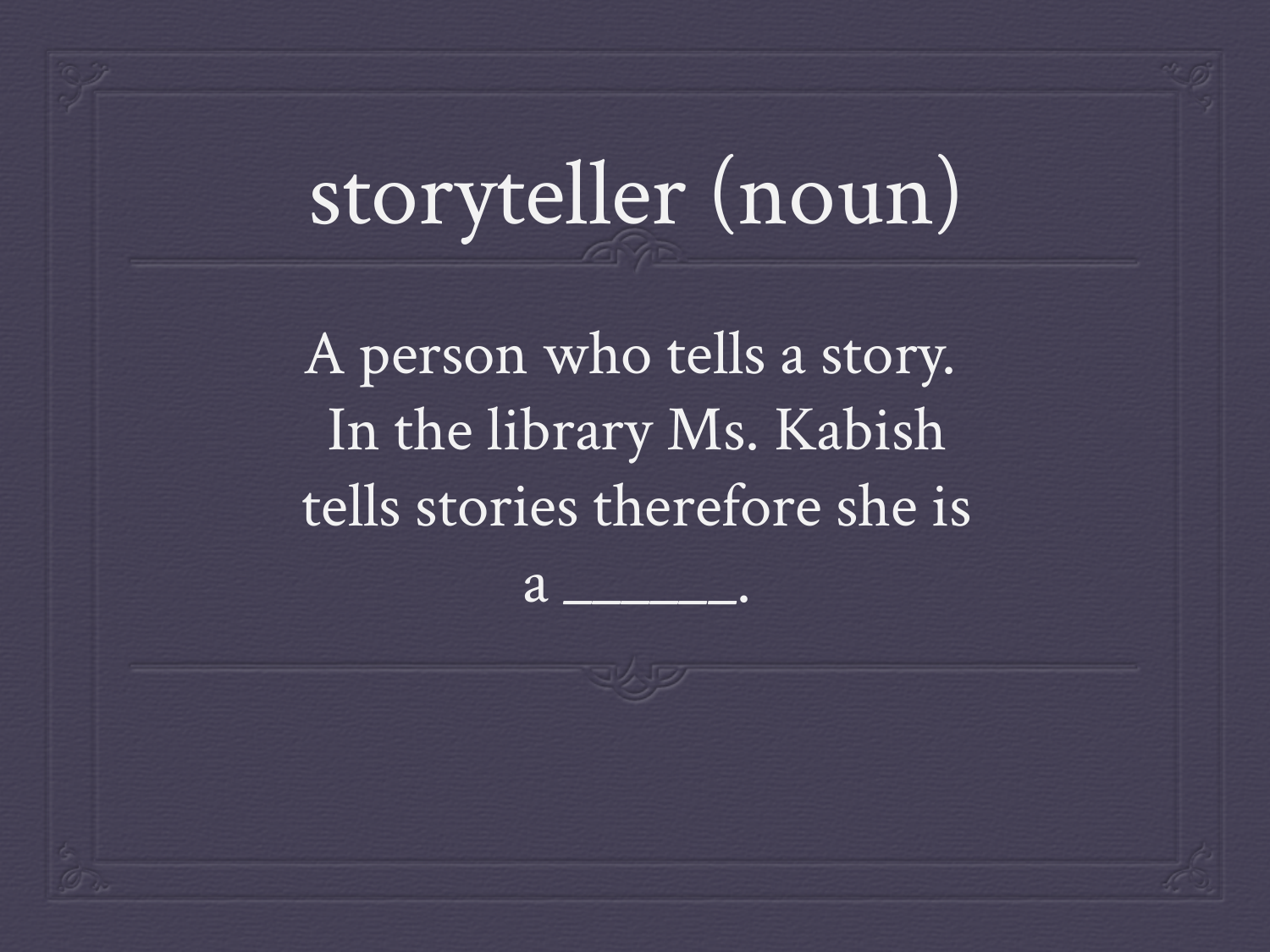

# storyteller (noun)
A person who tells a story.  In the library Ms. Kabish tells stories therefore she is a ______.